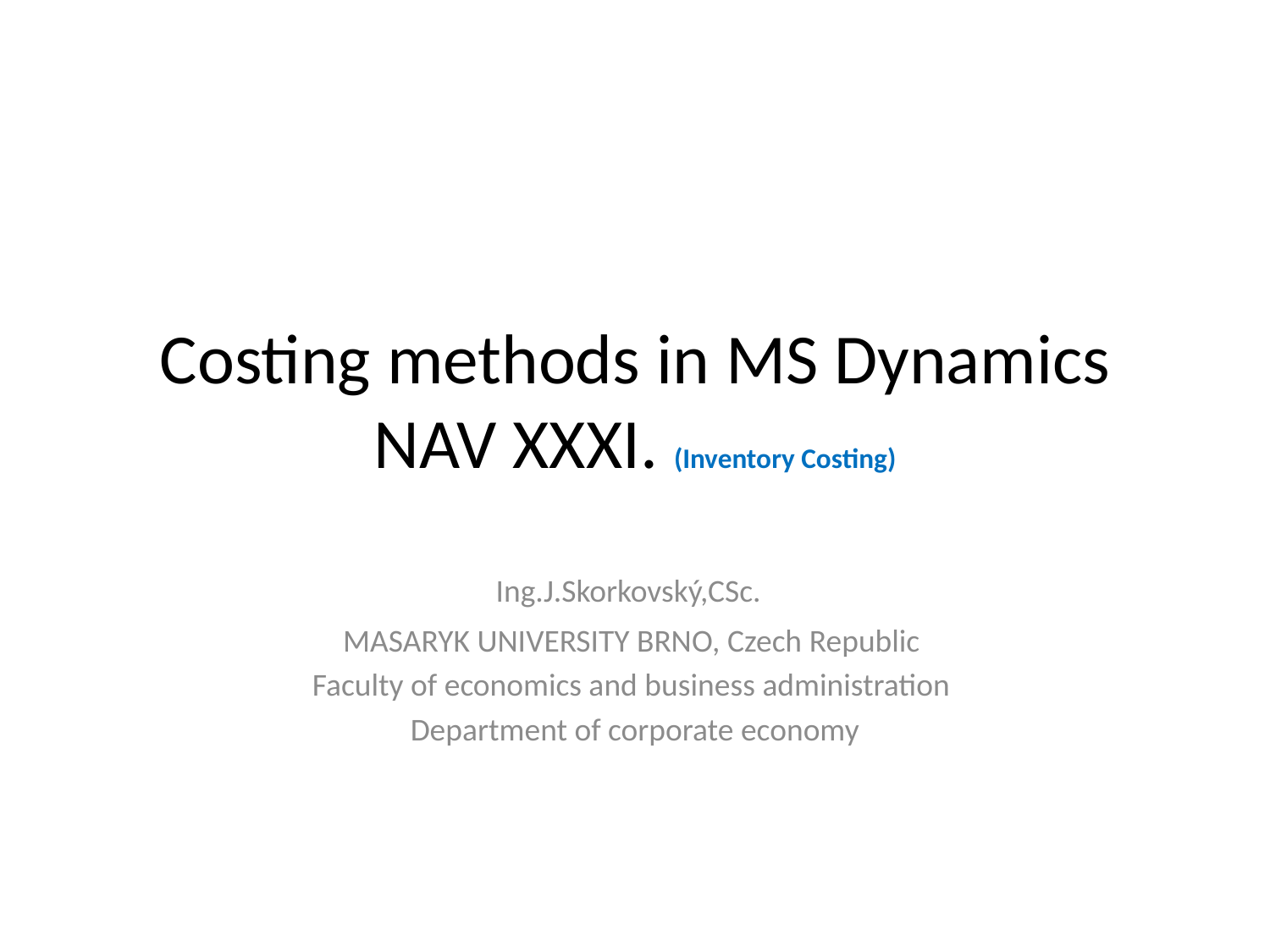

# Costing methods in MS Dynamics NAV XXXI. (Inventory Costing)
Ing.J.Skorkovský,CSc.
MASARYK UNIVERSITY BRNO, Czech Republic
Faculty of economics and business administration
Department of corporate economy